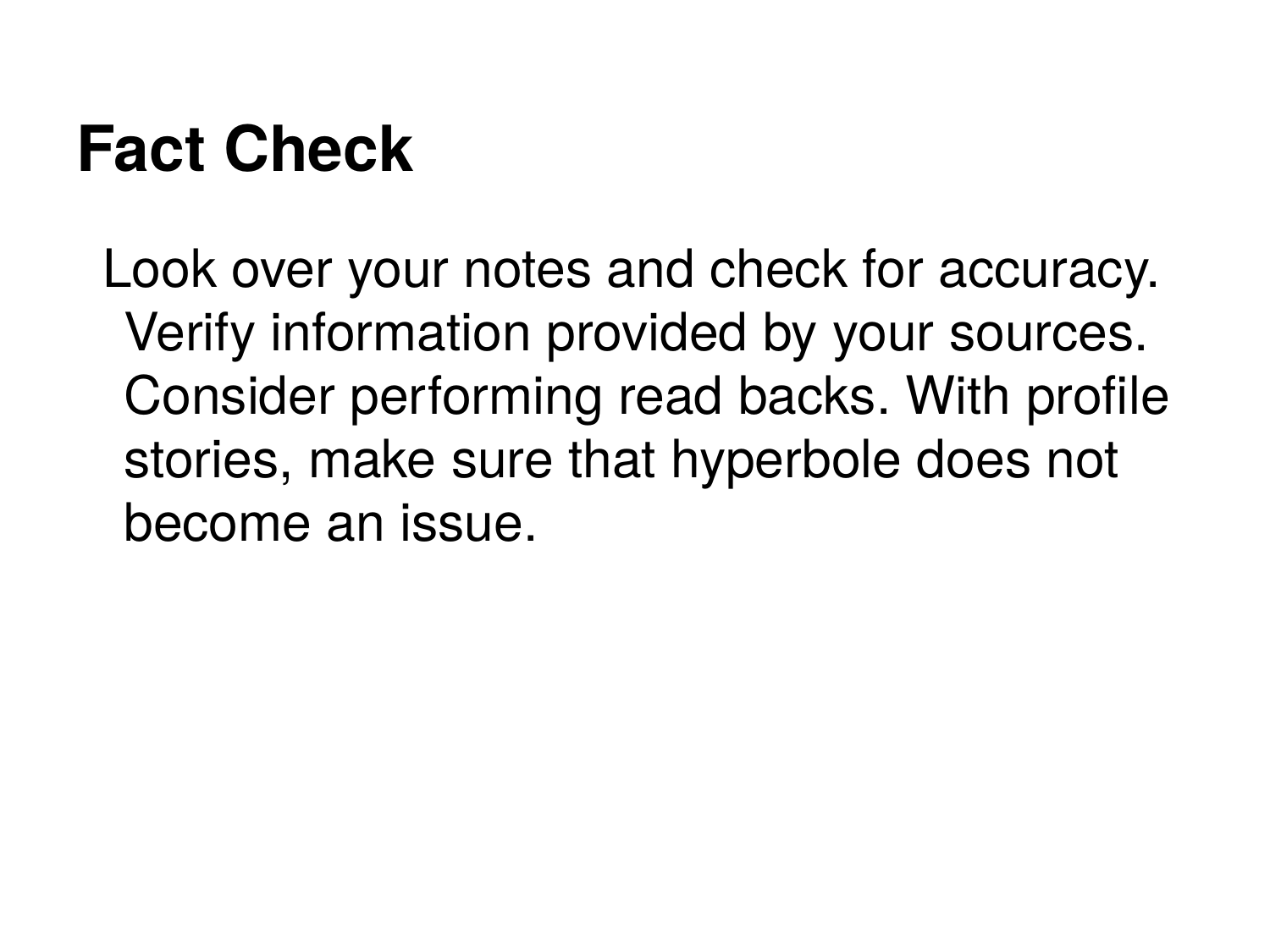

# Fact Check
Look over your notes and check for accuracy. Verify information provided by your sources. Consider performing read backs. With profile stories, make sure that hyperbole does not become an issue.